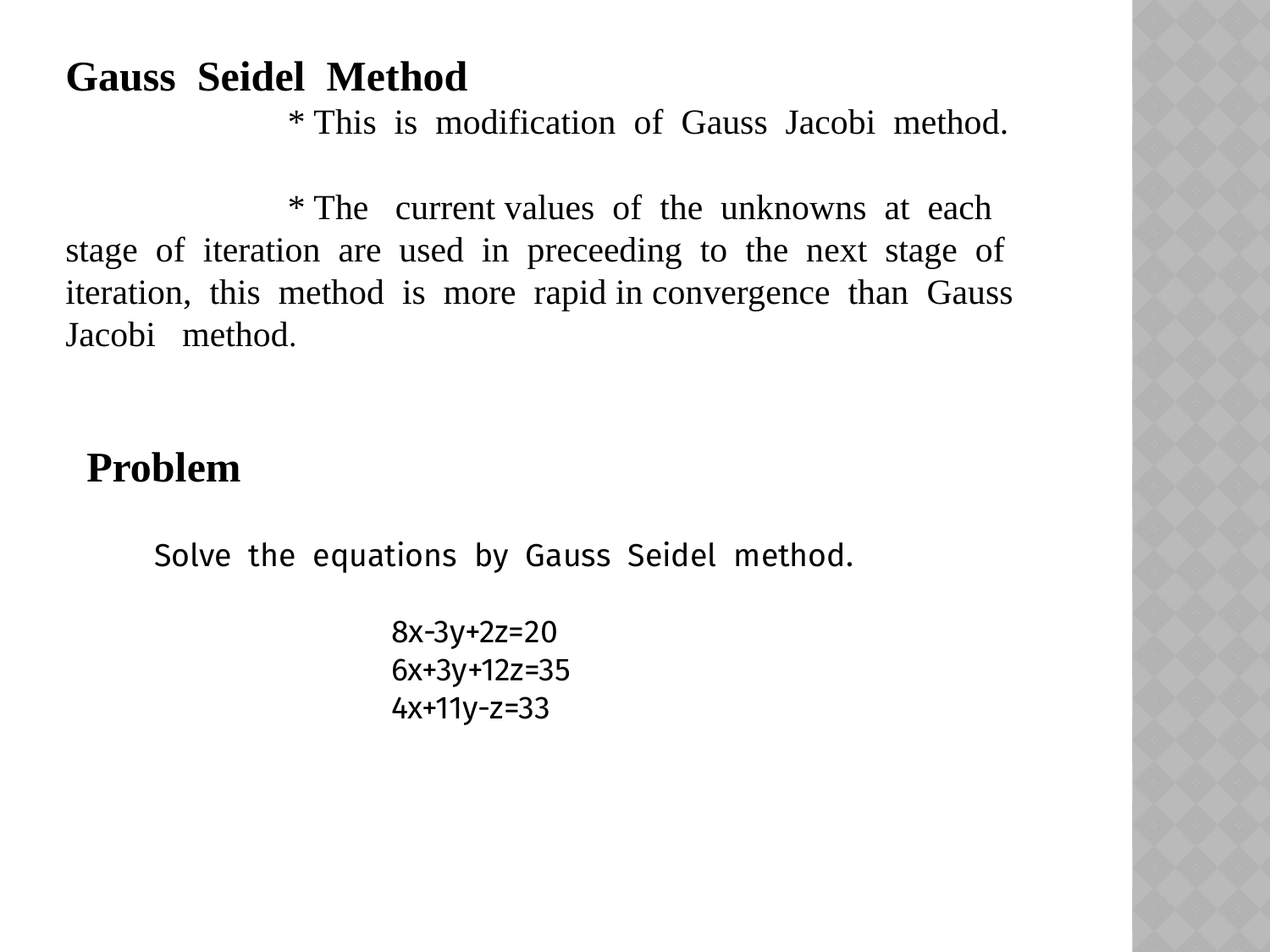

Gauss  Seidel  Method
                         * This  is  modification  of  Gauss  Jacobi  method.

                         * The   current values  of  the  unknowns  at  each  stage  of  iteration  are  used  in  preceeding  to  the  next  stage  of  iteration,  this  method  is  more  rapid in convergence  than  Gauss  Jacobi   method.
Problem
   Solve  the  equations  by  Gauss  Seidel  method.

                               8x-3y+2z=20
                               6x+3y+12z=35
                               4x+11y-z=33